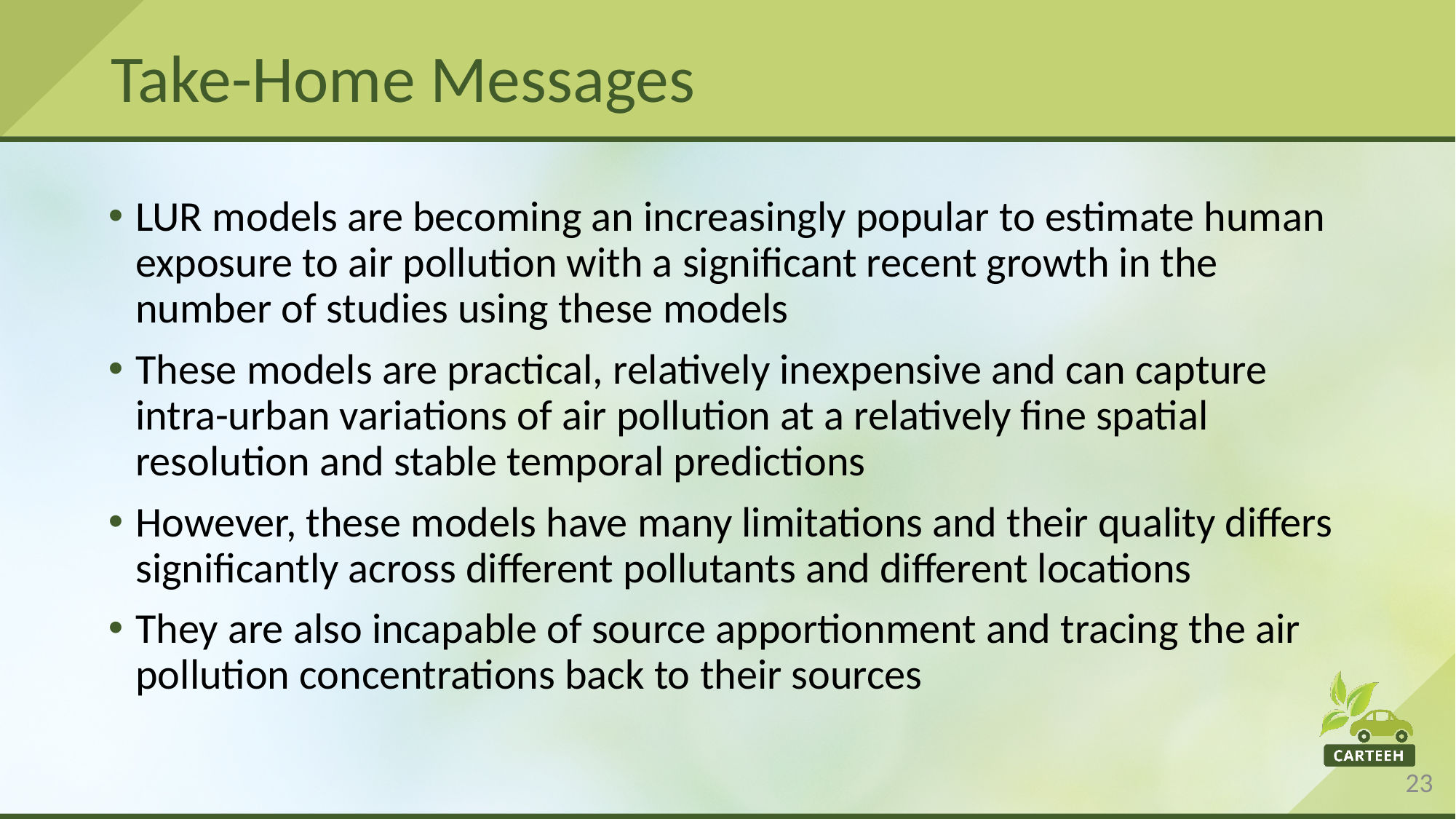

# Take-Home Messages
LUR models are becoming an increasingly popular to estimate human exposure to air pollution with a significant recent growth in the number of studies using these models
These models are practical, relatively inexpensive and can capture intra-urban variations of air pollution at a relatively fine spatial resolution and stable temporal predictions
However, these models have many limitations and their quality differs significantly across different pollutants and different locations
They are also incapable of source apportionment and tracing the air pollution concentrations back to their sources